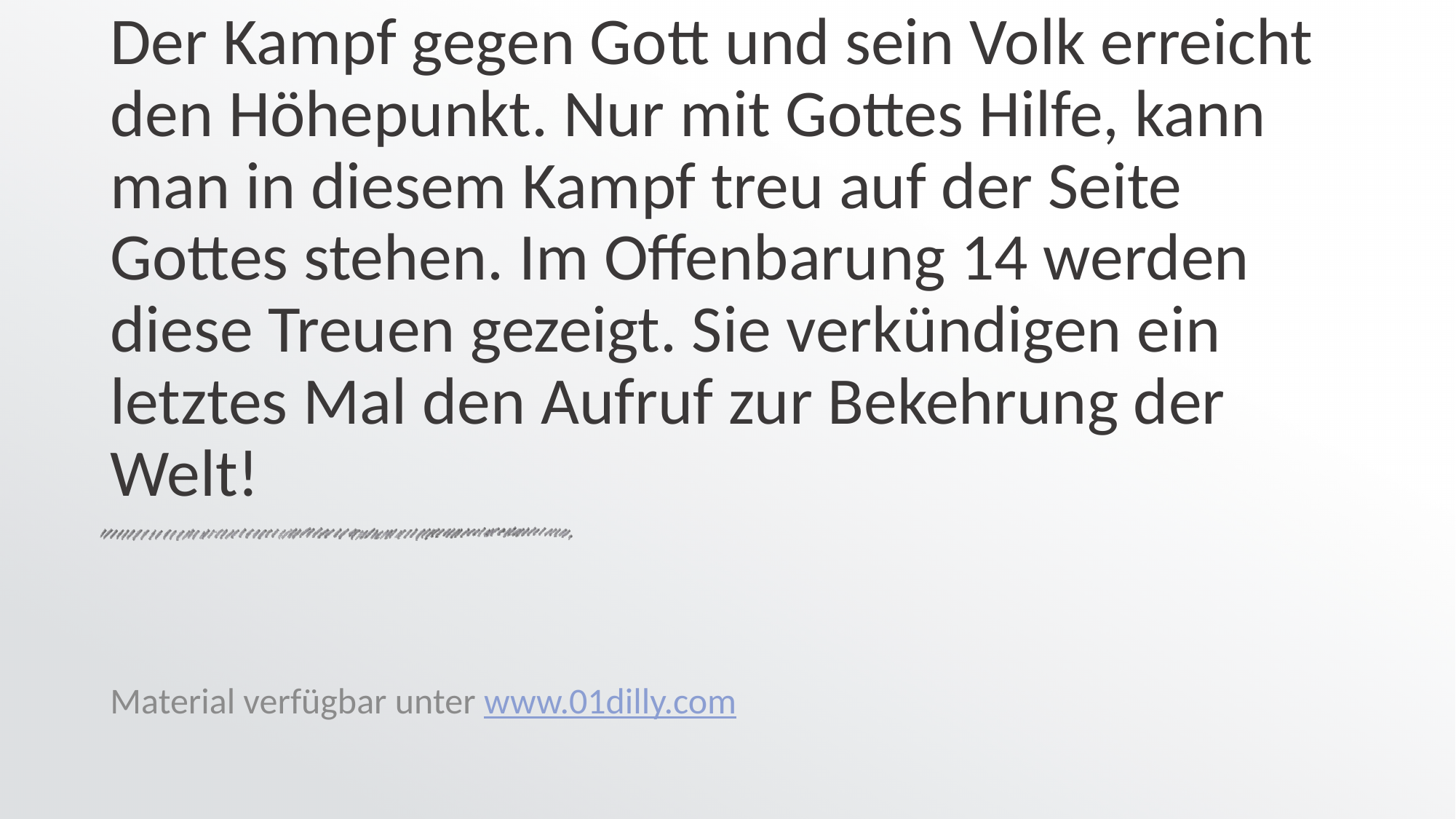

# Der Kampf gegen Gott und sein Volk erreicht den Höhepunkt. Nur mit Gottes Hilfe, kann man in diesem Kampf treu auf der Seite Gottes stehen. Im Offenbarung 14 werden diese Treuen gezeigt. Sie verkündigen ein letztes Mal den Aufruf zur Bekehrung der Welt!
Material verfügbar unter www.01dilly.com